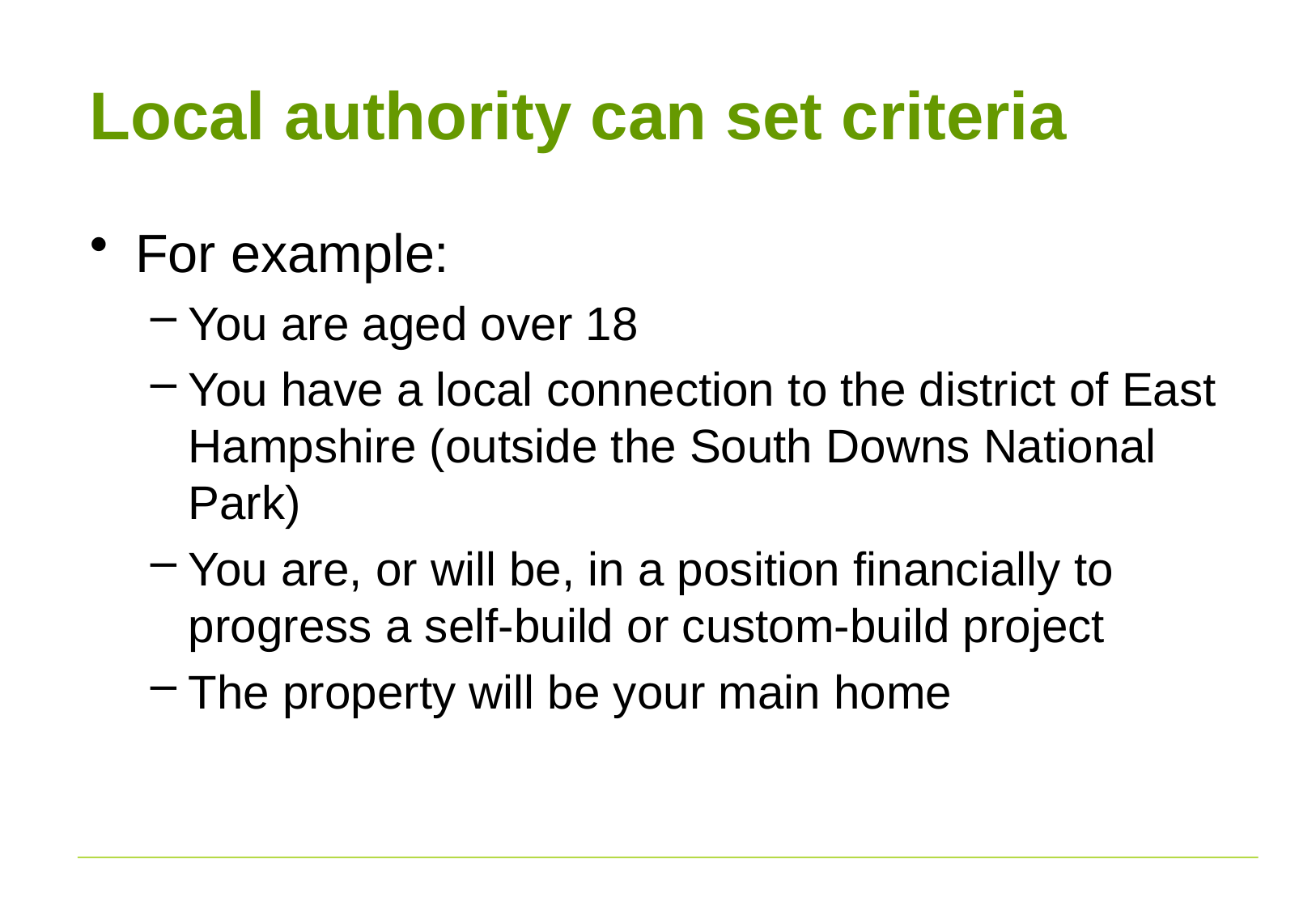

# Local authority can set criteria
For example:
You are aged over 18
You have a local connection to the district of East Hampshire (outside the South Downs National Park)
You are, or will be, in a position financially to progress a self-build or custom-build project
The property will be your main home